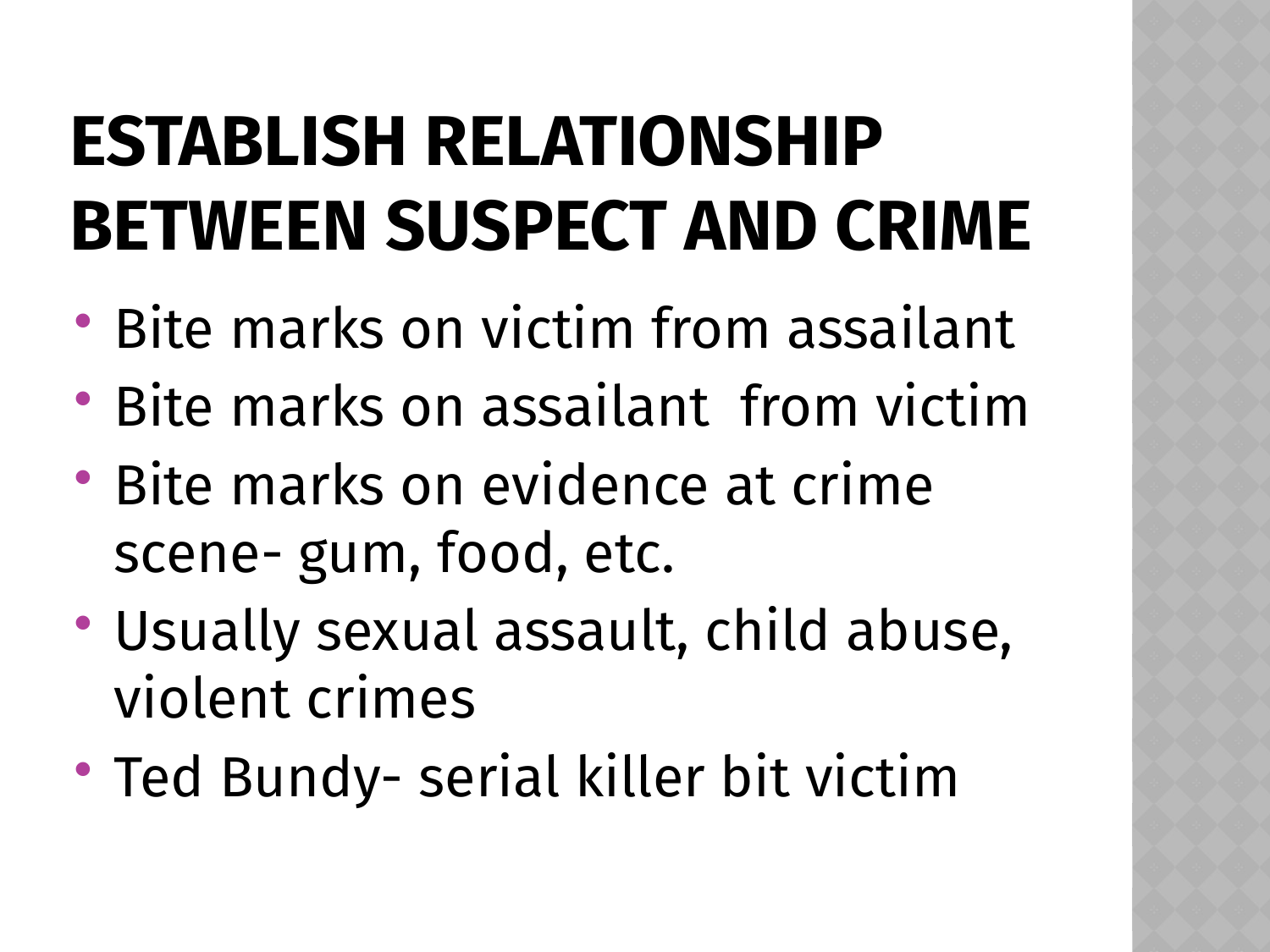

# Establish relationship between suspect and crime
Bite marks on victim from assailant
Bite marks on assailant  from victim
Bite marks on evidence at crime scene- gum, food, etc.
Usually sexual assault, child abuse, violent crimes
Ted Bundy- serial killer bit victim